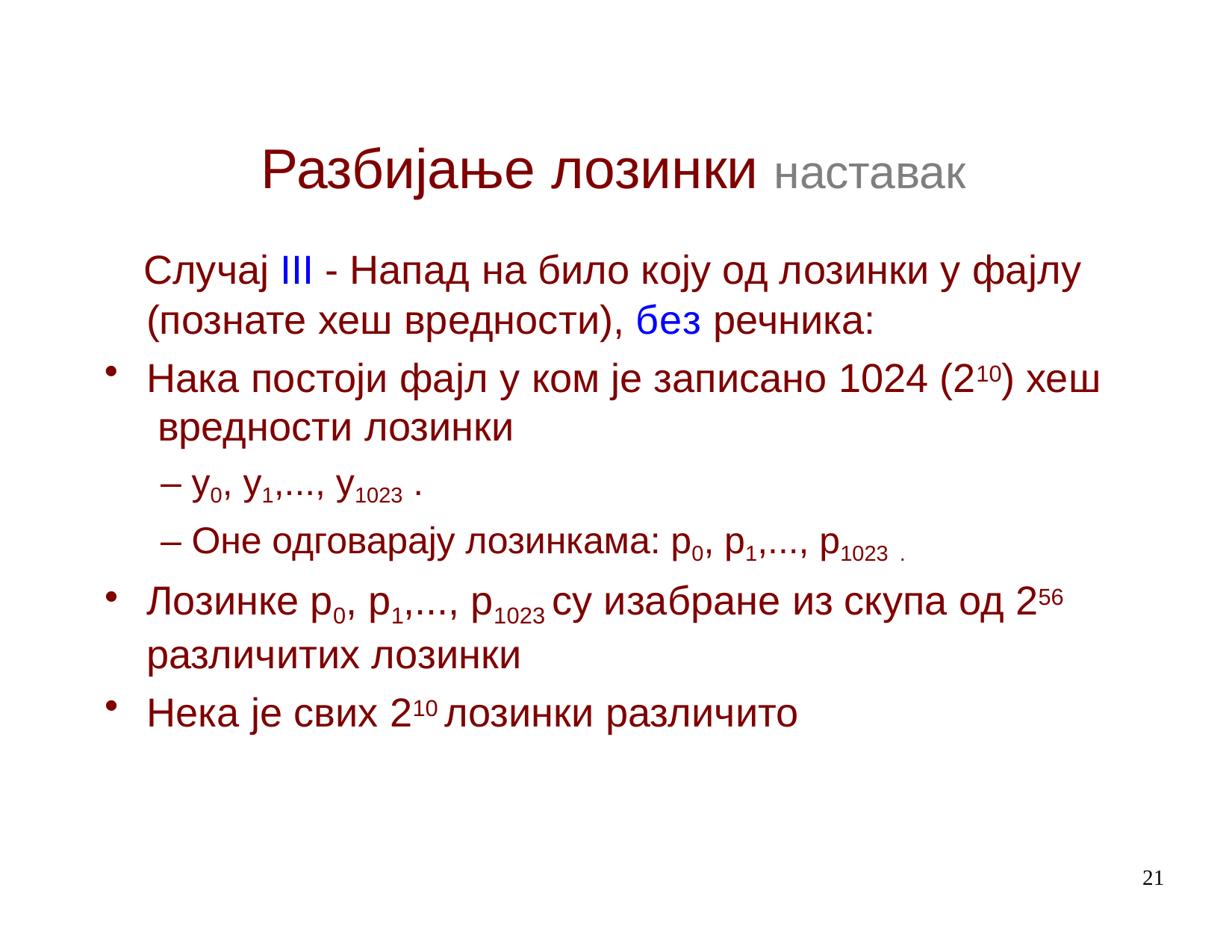

# Разбијање лозинки наставак
Случај III - Напад на било коју од лозинки у фајлу
(познате хеш вредности), без речника:
Нака постоји фајл у ком је записано 1024 (210) хеш  вредности лозинки
– y0, y1,..., y1023 .
– Оне одговарају лозинкама: р0, р1,..., р1023 .
Лозинке р0, р1,..., р1023 су изабране из скупа од 256
различитих лозинки
Нека је свих 210 лозинки различито
21